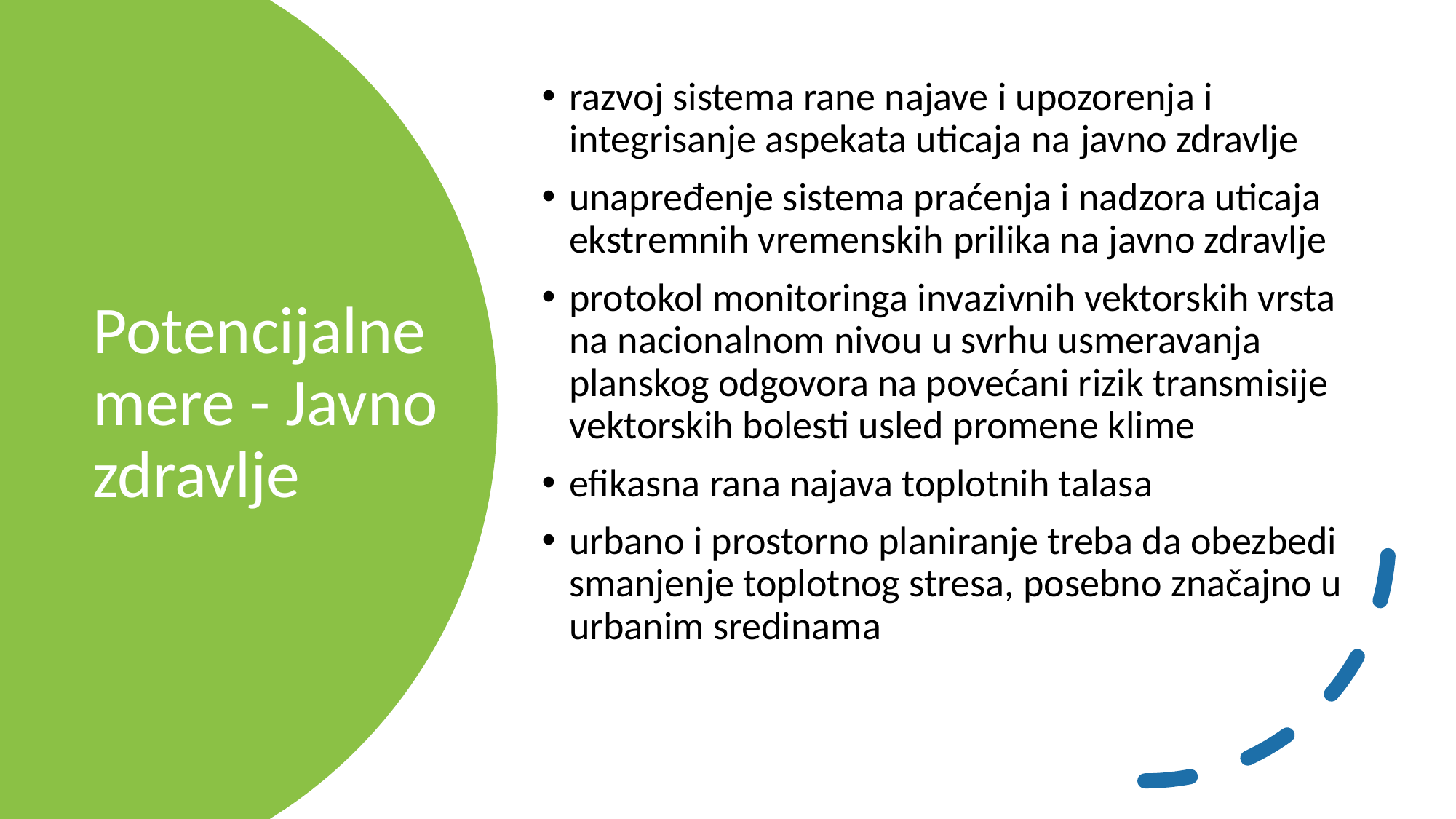

razvoj sistema rane najave i upozorenja i integrisanje aspekata uticaja na javno zdravlje
unapređenje sistema praćenja i nadzora uticaja ekstremnih vremenskih prilika na javno zdravlje
protokol monitoringa invazivnih vektorskih vrsta na nacionalnom nivou u svrhu usmeravanja planskog odgovora na povećani rizik transmisije vektorskih bolesti usled promene klime
efikasna rana najava toplotnih talasa
urbano i prostorno planiranje treba da obezbedi smanjenje toplotnog stresa, posebno značajno u urbanim sredinama

# Potencijalne mere - Javno zdravlje